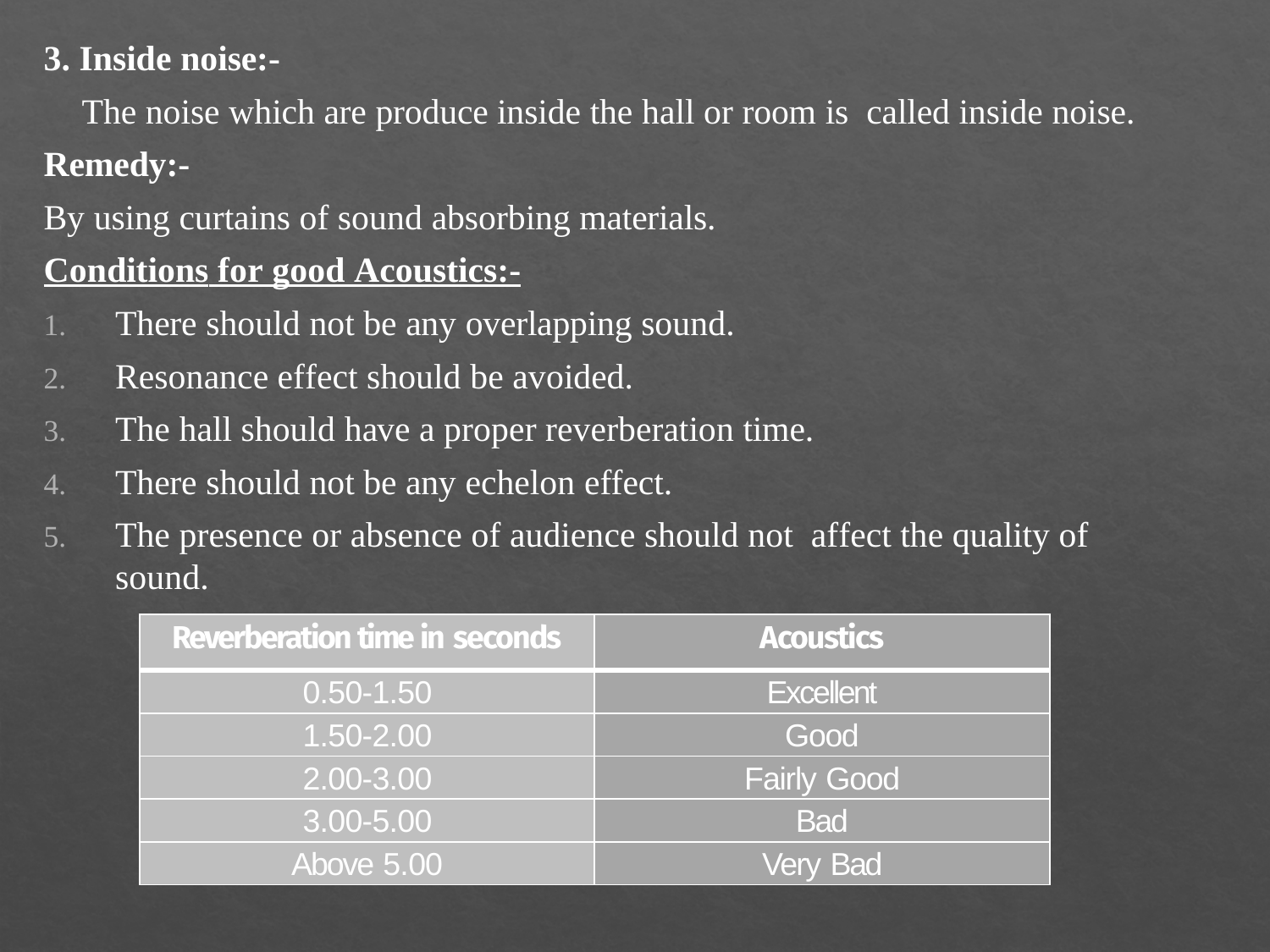

3. Inside noise:-
The noise which are produce inside the hall or room is  called inside noise.
Remedy:-
By using curtains of sound absorbing materials.
Conditions for good Acoustics:-
There should not be any overlapping sound.
Resonance effect should be avoided.
The hall should have a proper reverberation time.
There should not be any echelon effect.
The presence or absence of audience should not  affect the quality of sound.
| Reverberation time in seconds | Acoustics |
| --- | --- |
| 0.50-1.50 | Excellent |
| 1.50-2.00 | Good |
| 2.00-3.00 | Fairly Good |
| 3.00-5.00 | Bad |
| Above 5.00 | Very Bad |